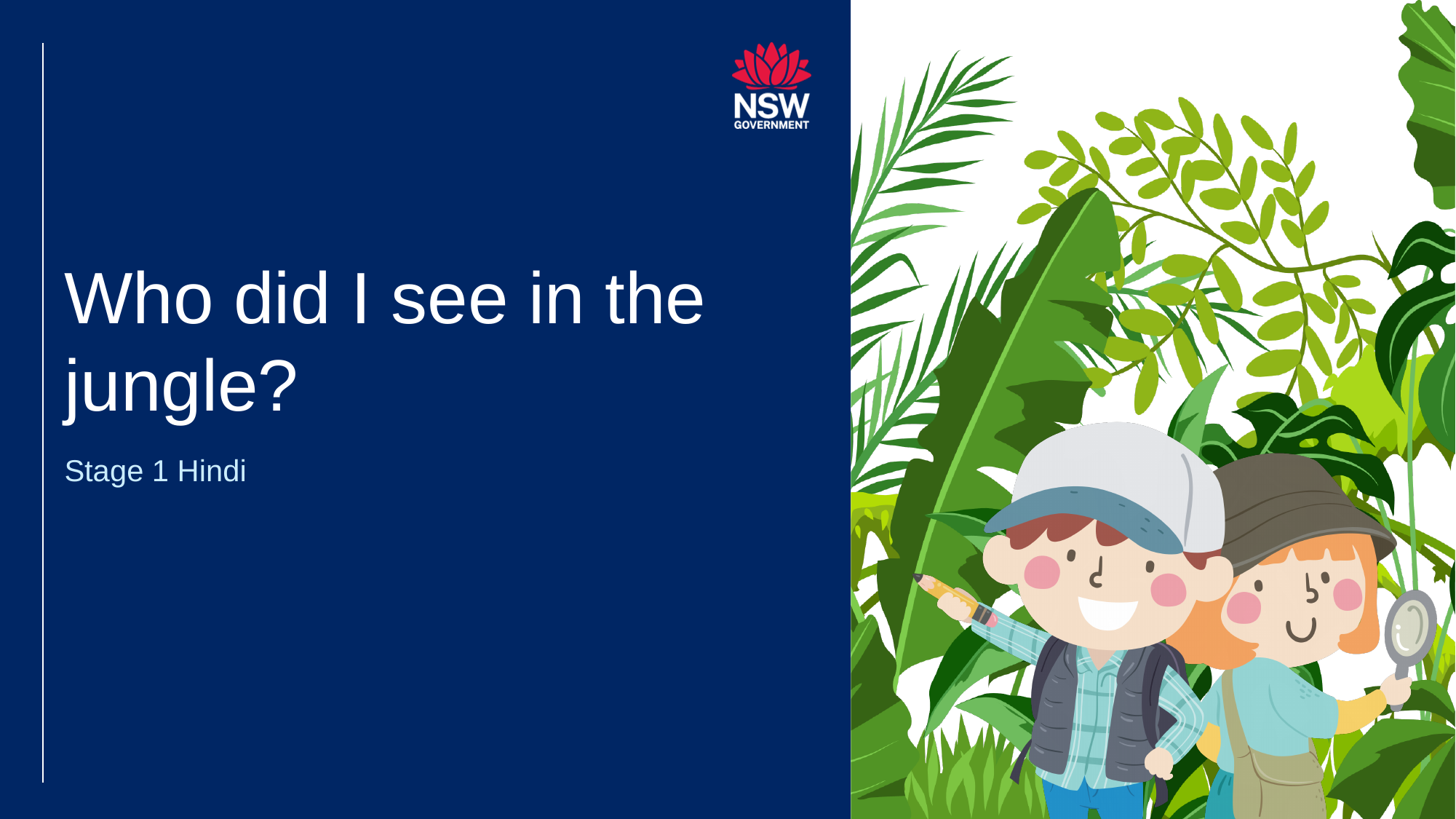

# Who did I see in the jungle?
Stage 1 Hindi